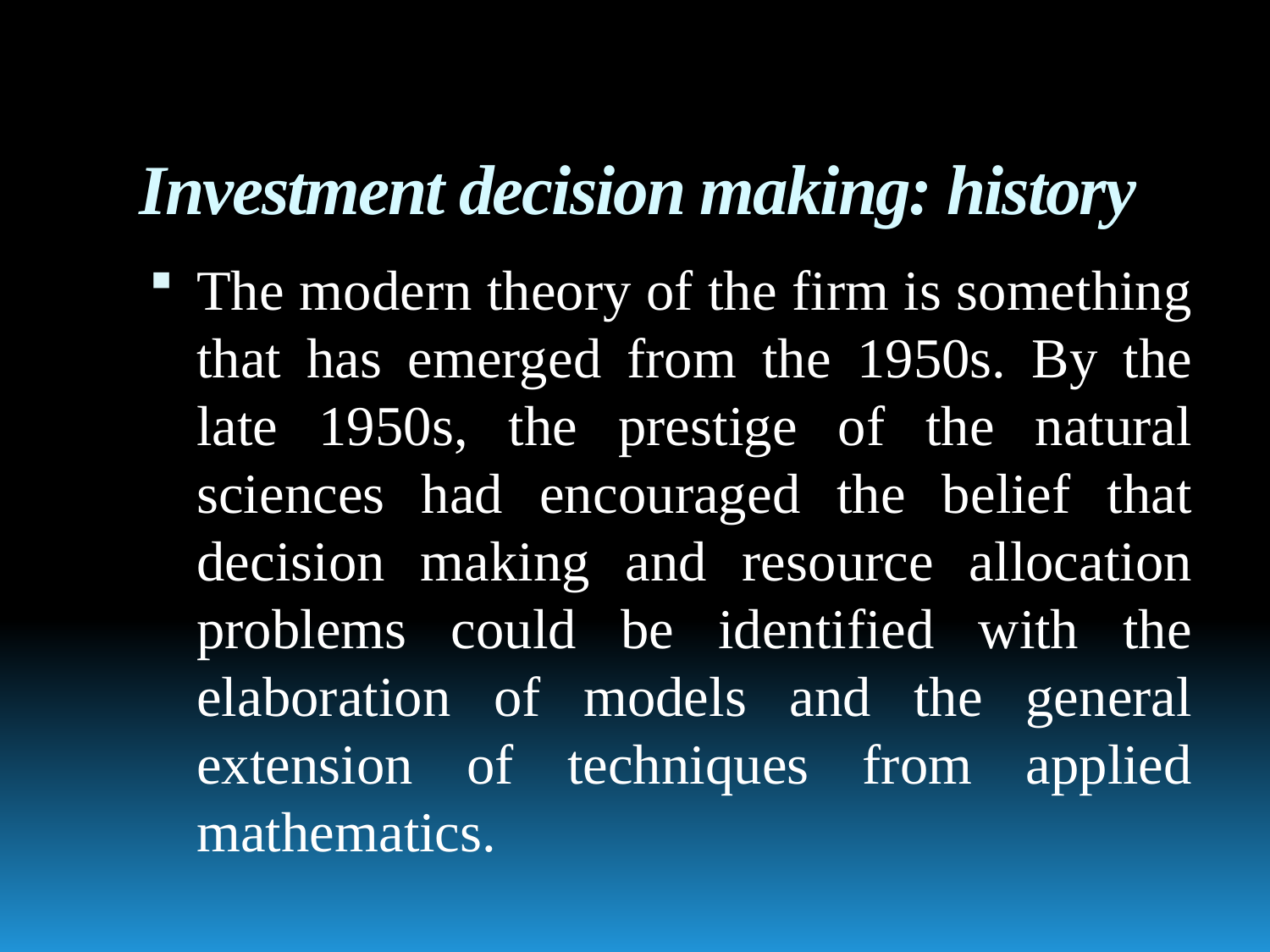

# Investment decision making: history
The modern theory of the firm is something that has emerged from the 1950s. By the late 1950s, the prestige of the natural sciences had encouraged the belief that decision making and resource allocation problems could be identified with the elaboration of models and the general extension of techniques from applied mathematics.